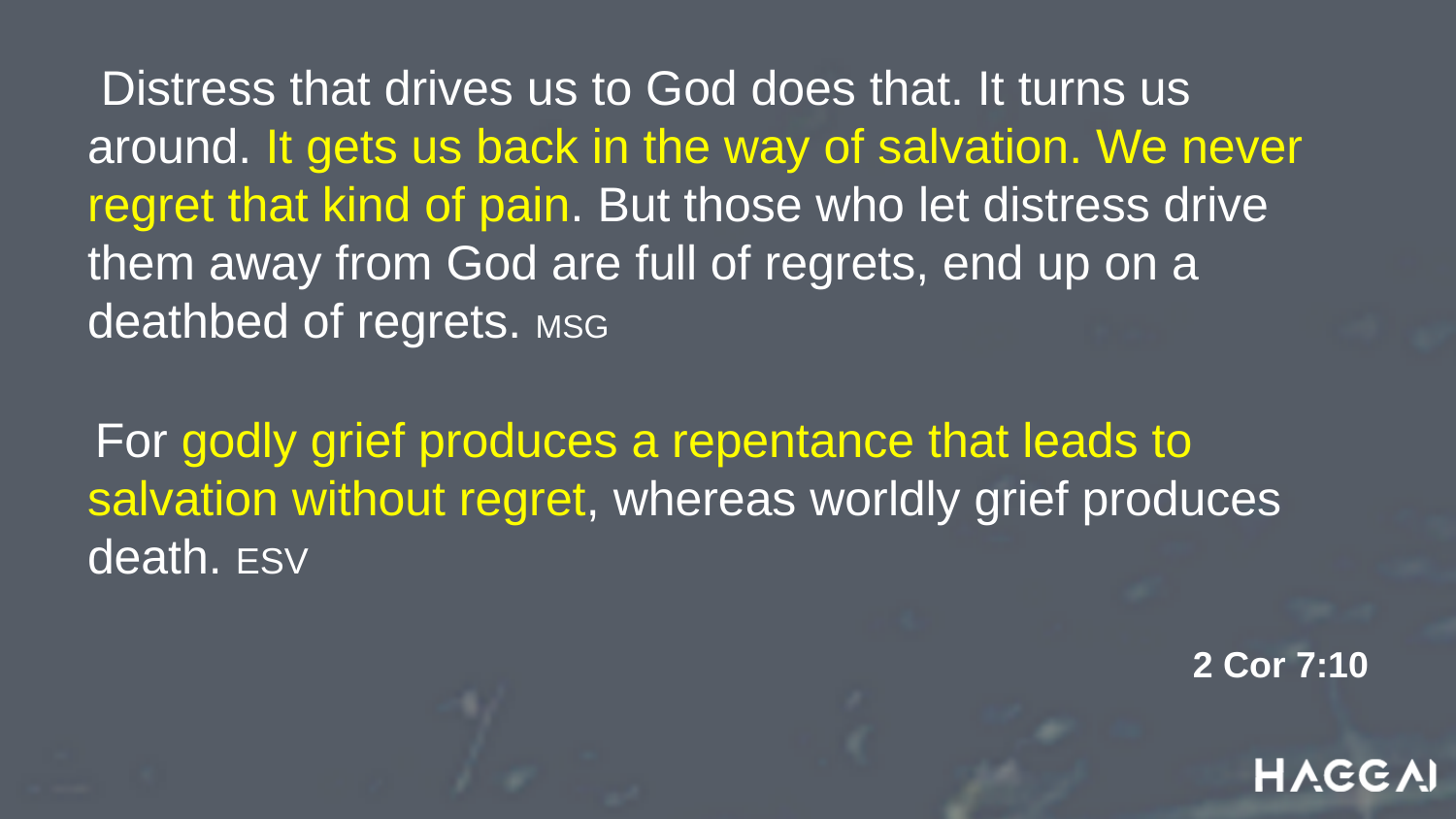

Distress that drives us to God does that. It turns us around. It gets us back in the way of salvation. We never regret that kind of pain. But those who let distress drive them away from God are full of regrets, end up on a deathbed of regrets. MSG

 For godly grief produces a repentance that leads to salvation without regret, whereas worldly grief produces death. ESV

2 Cor 7:10